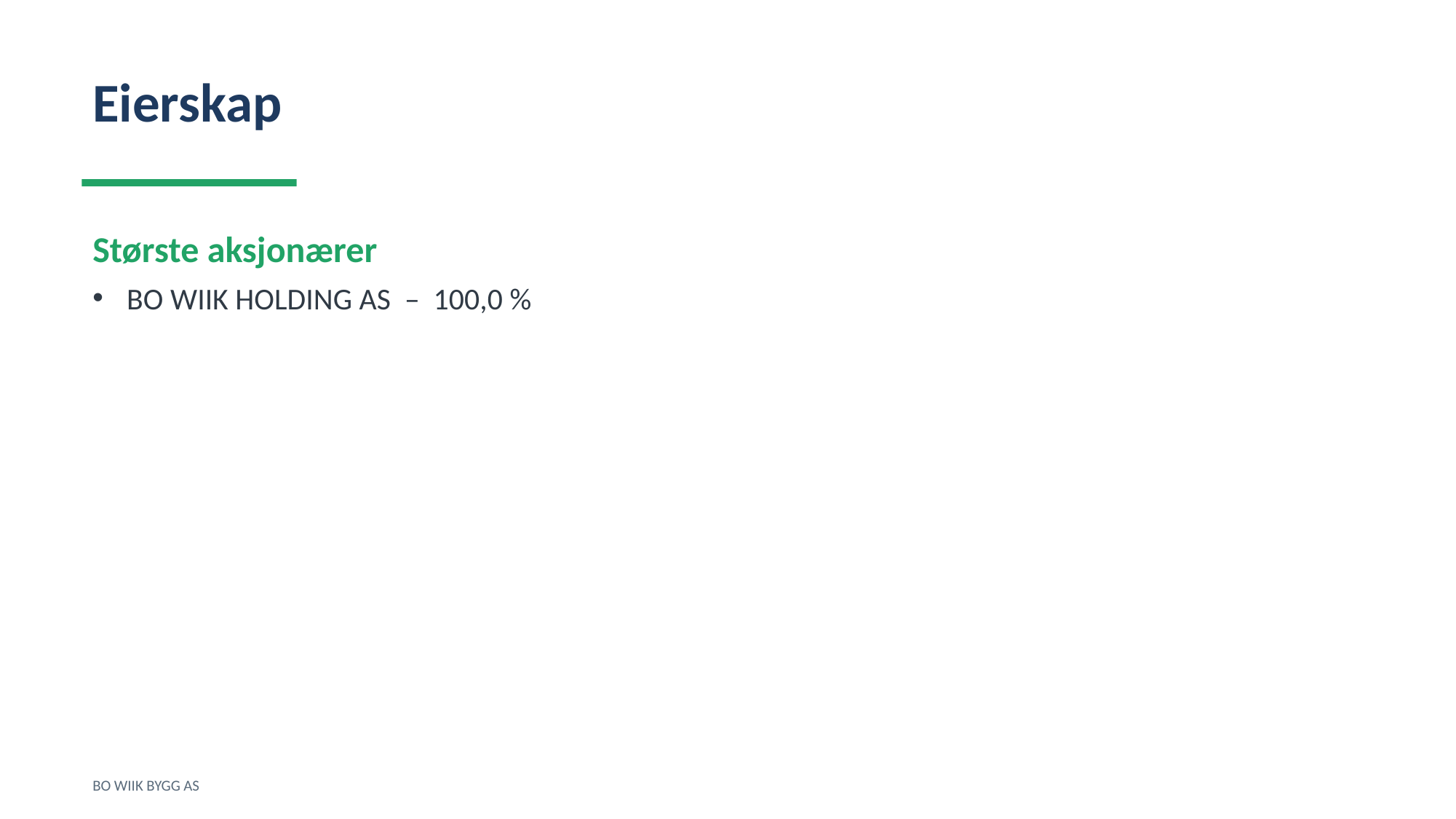

Eierskap

Største aksjonærer
BO WIIK HOLDING AS  –  100,0 %
BO WIIK BYGG AS